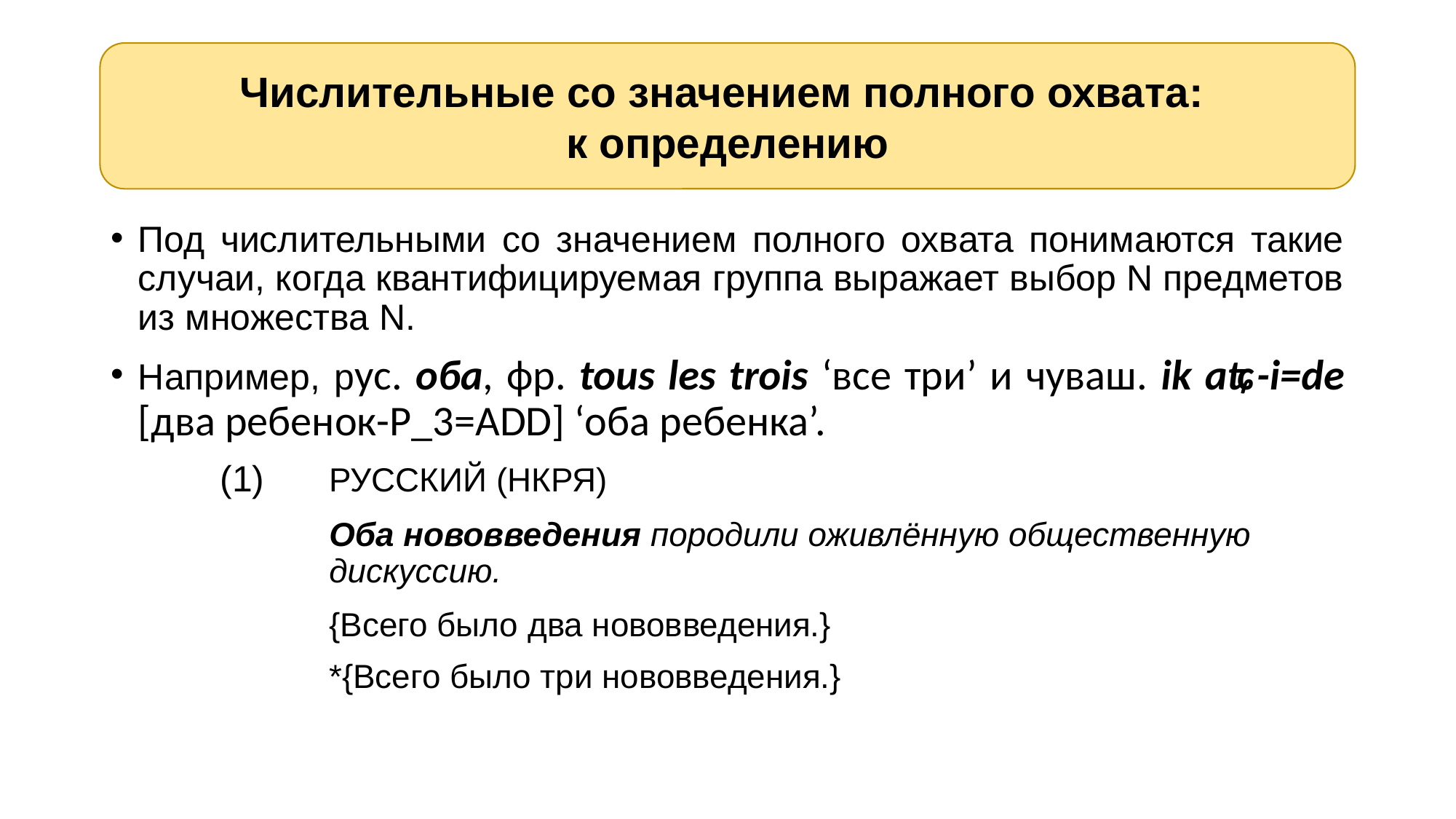

Числительные со значением полного охвата:
к определению
Под числительными со значением полного охвата понимаются такие случаи, когда квантифицируемая группа выражает выбор N предметов из множества N.
Например, рус. оба, фр. tous les trois ‘все три’ и чуваш. ik aʨ-i=de [два ребенок-p_3=add] ‘оба ребенка’.
	(1)	РУССКИЙ (НКРЯ)
		Оба нововведения породили оживлённую общественную 			дискуссию.
		{Всего было два нововведения.}
		*{Всего было три нововведения.}